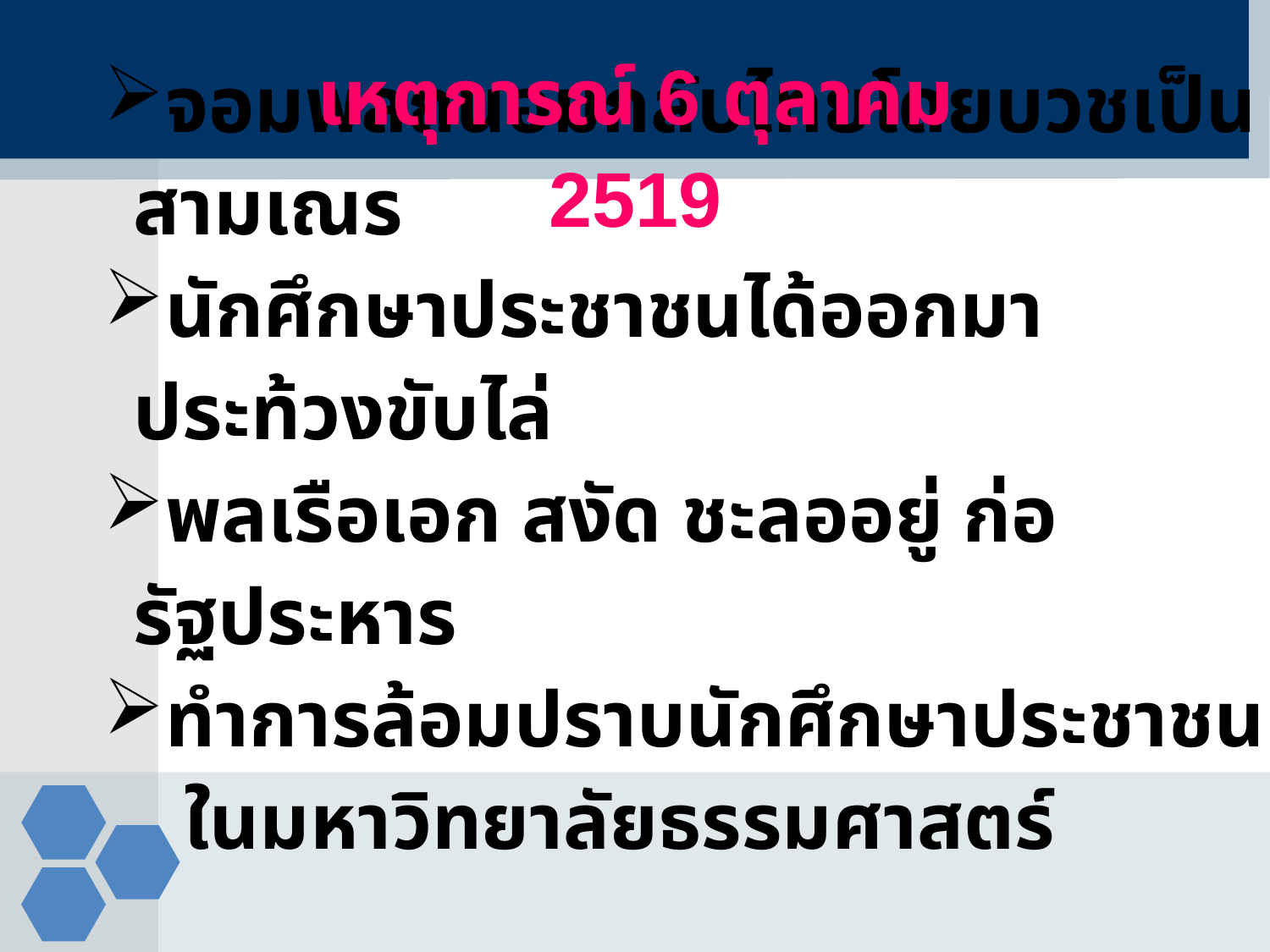

เหตุการณ์ 6 ตุลาคม 2519
จอมพลถนอมกลับไทยโดยบวชเป็นสามเณร
นักศึกษาประชาชนได้ออกมาประท้วงขับไล่
พลเรือเอก สงัด ชะลออยู่ ก่อรัฐประหาร
ทำการล้อมปราบนักศึกษาประชาชน
    ในมหาวิทยาลัยธรรมศาสตร์